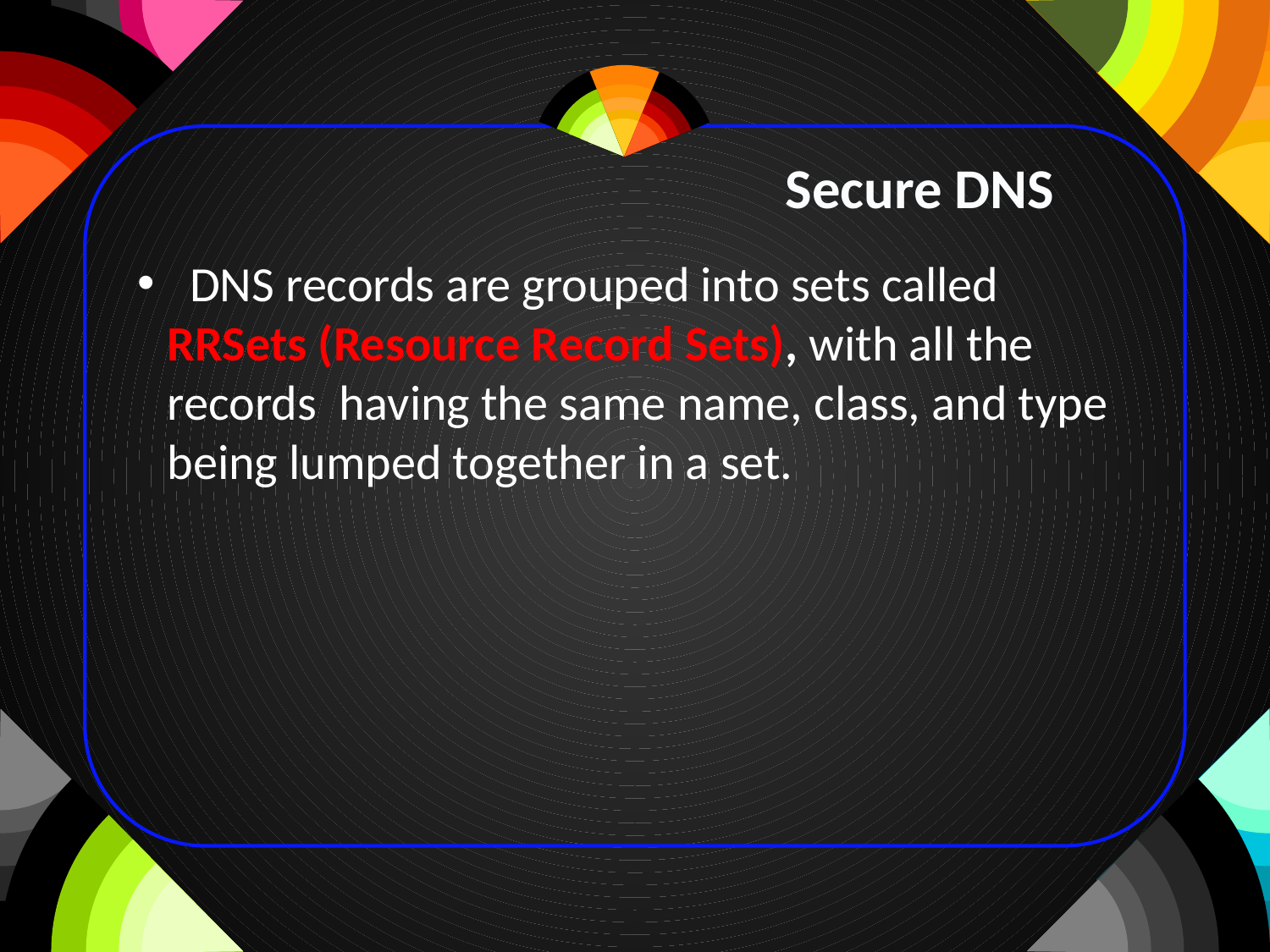

Secure DNS
  DNS records are grouped into sets called RRSets (Resource Record Sets), with all the records  having the same name, class, and type being lumped together in a set.